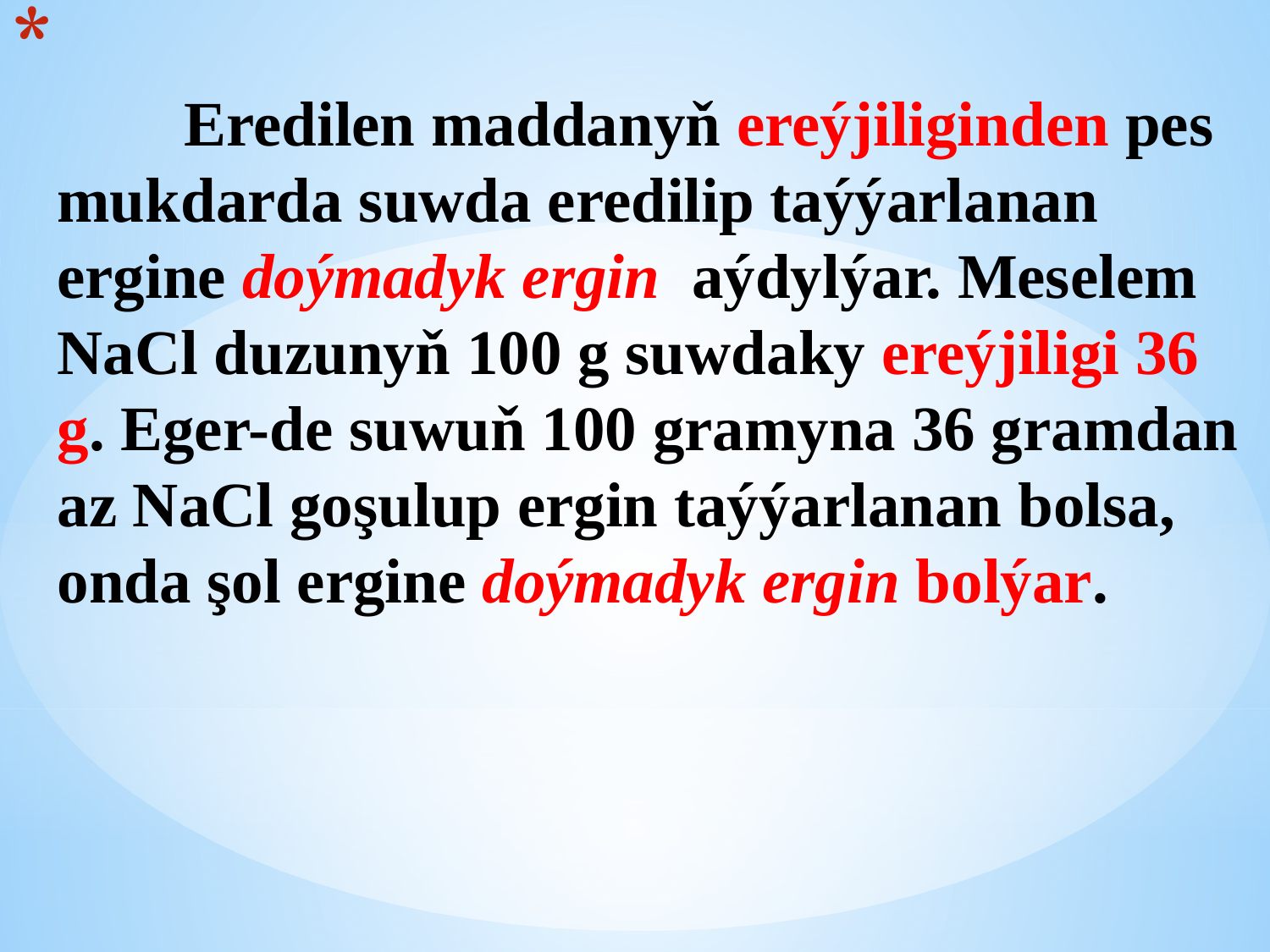

# Eredilen maddanyň ereýjiliginden pes mukdarda suwda eredilip taýýarlanan ergine doýmadyk ergin  aýdylýar. Meselem NaCl duzunyň 100 g suwdaky ereýjiligi 36 g. Eger-de suwuň 100 gramyna 36 gramdan az NaCl goşulup ergin taýýarlanan bolsa, onda şol ergine doýmadyk ergin bolýar.